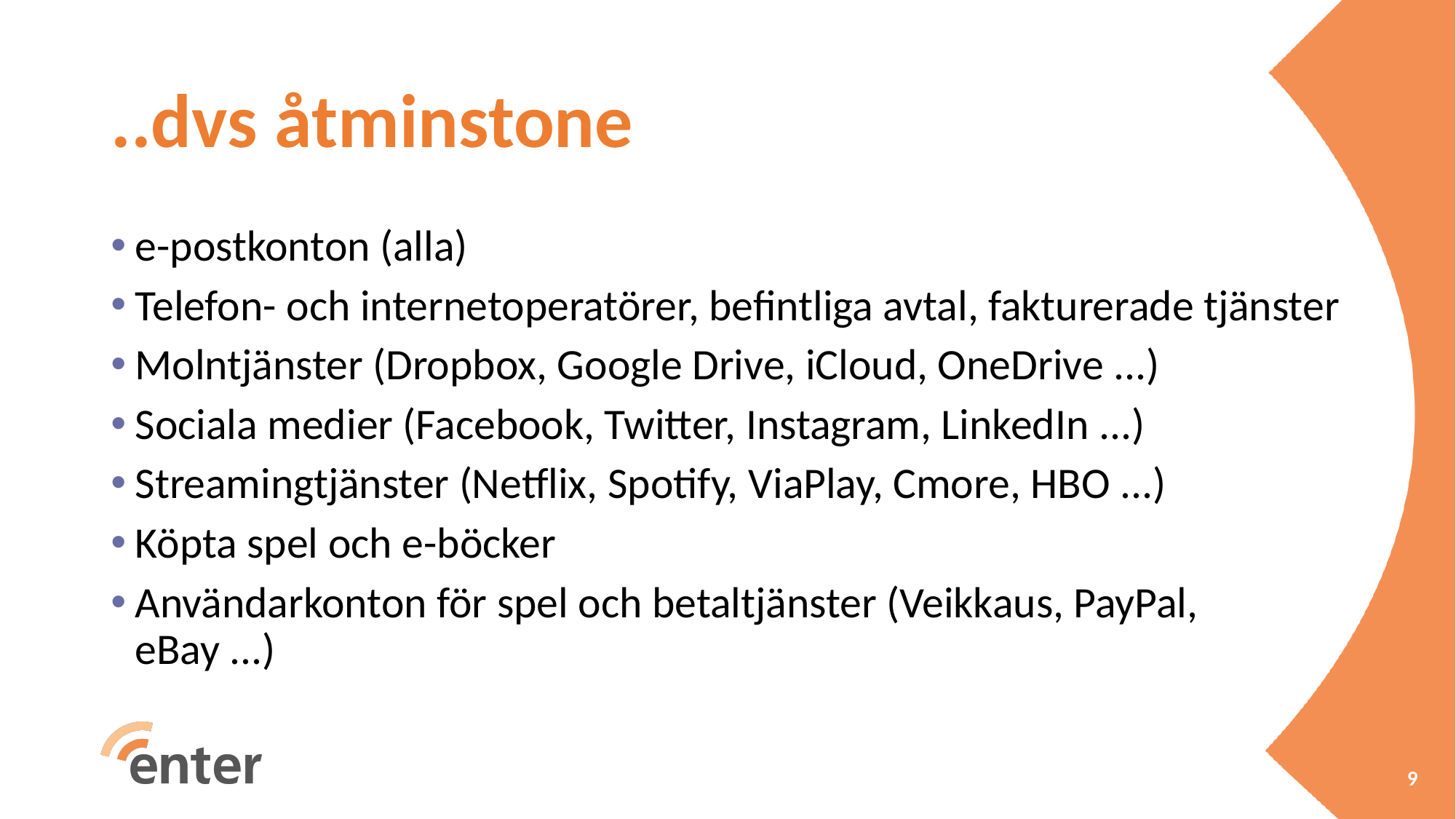

# ..dvs åtminstone
e-postkonton (alla)
Telefon- och internetoperatörer, befintliga avtal, fakturerade tjänster
Molntjänster (Dropbox, Google Drive, iCloud, OneDrive ...)
Sociala medier (Facebook, Twitter, Instagram, LinkedIn ...)
Streamingtjänster (Netflix, Spotify, ViaPlay, Cmore, HBO ...)
Köpta spel och e-böcker
Användarkonton för spel och betaltjänster (Veikkaus, PayPal, eBay ...)
9